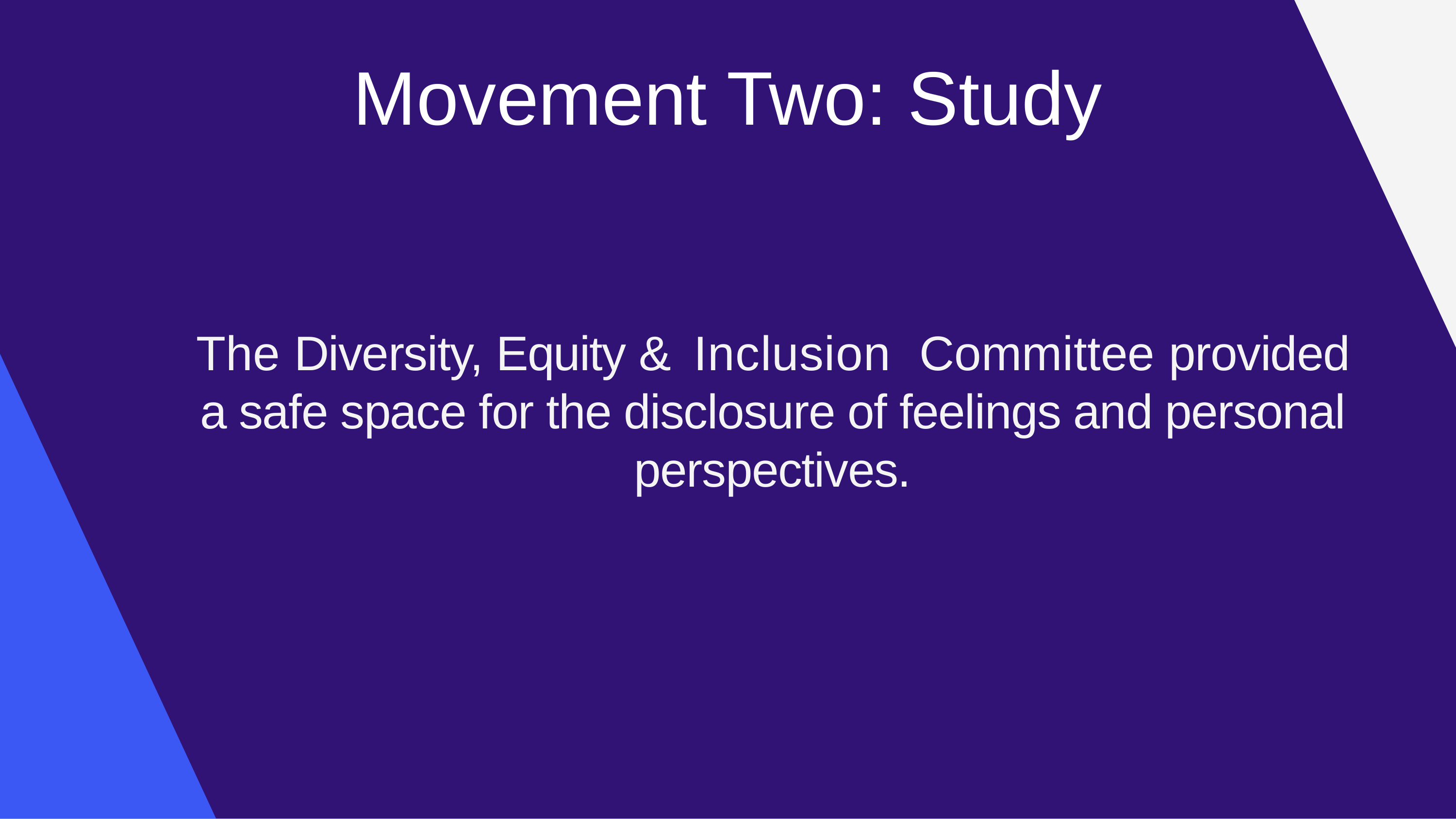

# Movement Two: Study
The Diversity, Equity &  Inclusion  Committee provided a safe space for the disclosure of feelings and personal perspectives.